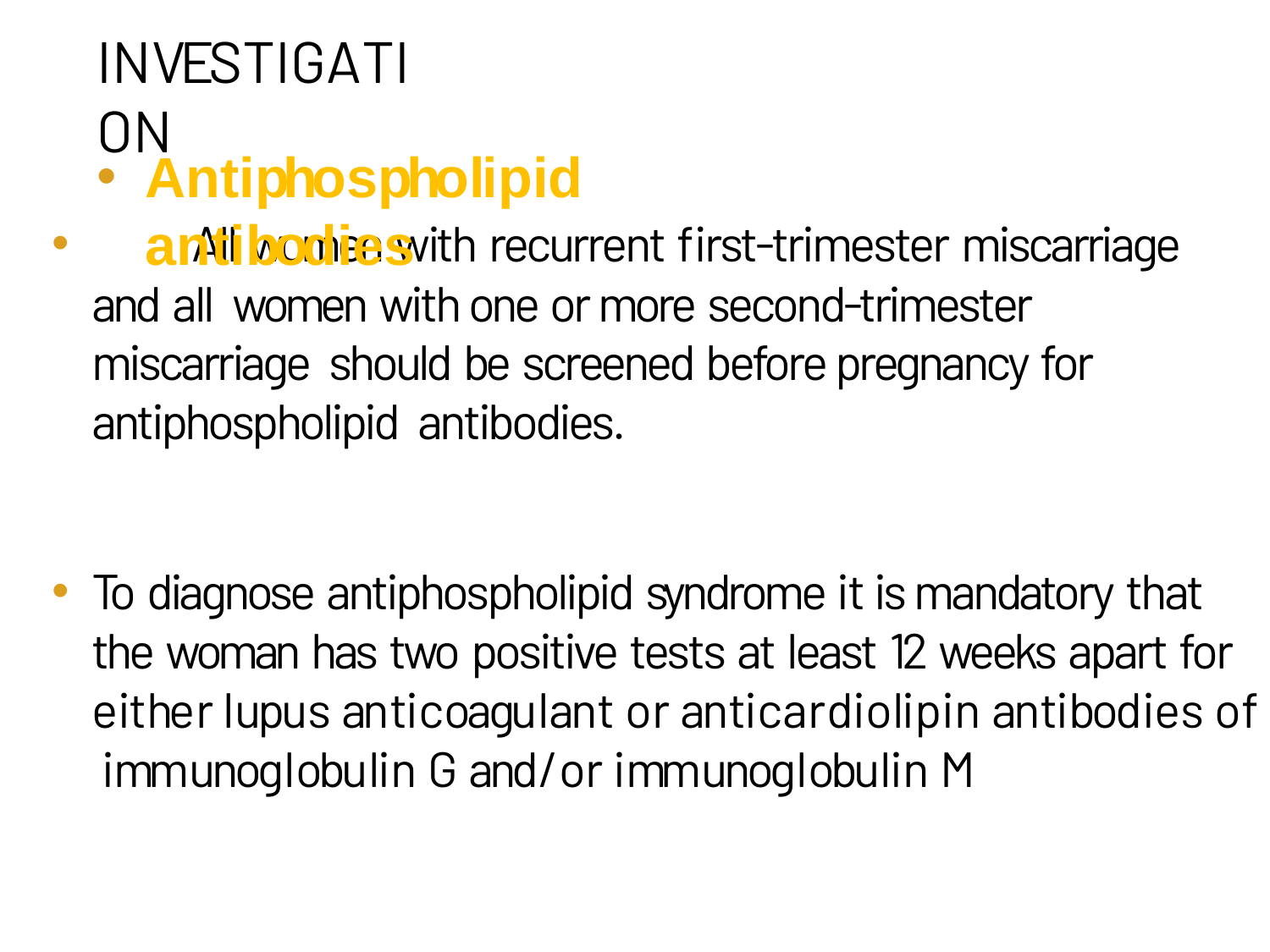

# INVESTIGATION
Antiphospholipid antibodies
	All women with recurrent first-trimester miscarriage and all  women with one or more second-trimester miscarriage  should be screened before pregnancy for antiphospholipid  antibodies.

To diagnose antiphospholipid syndrome it is mandatory that  the woman has two positive tests at least 12 weeks apart for  either lupus anticoagulant or anticardiolipin antibodies of  immunoglobulin G and/or immunoglobulin M